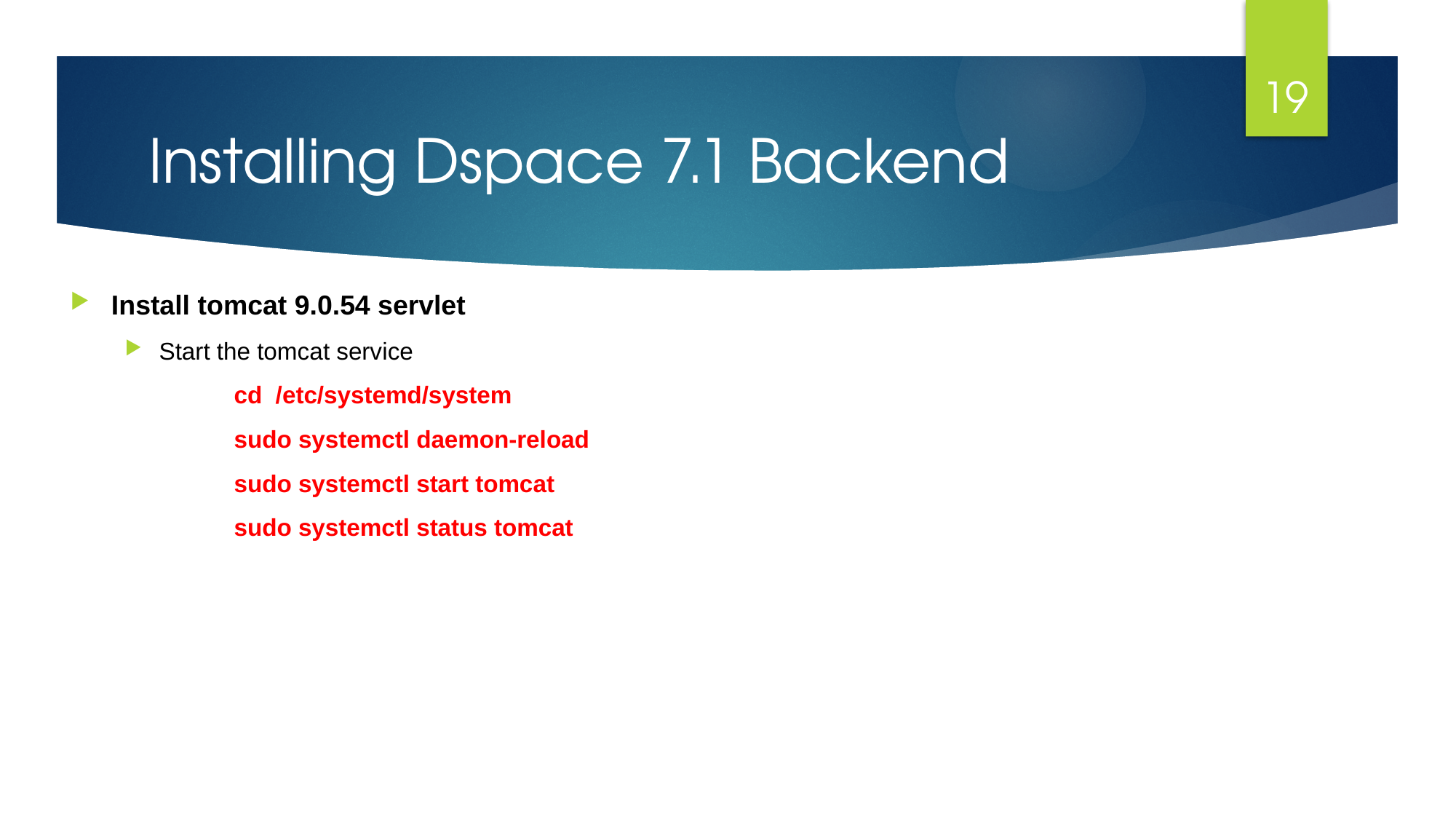

19
# Installing Dspace 7.1 Backend
Install tomcat 9.0.54 servlet
Start the tomcat service
	cd  /etc/systemd/system
	sudo systemctl daemon-reload
	sudo systemctl start tomcat
	sudo systemctl status tomcat